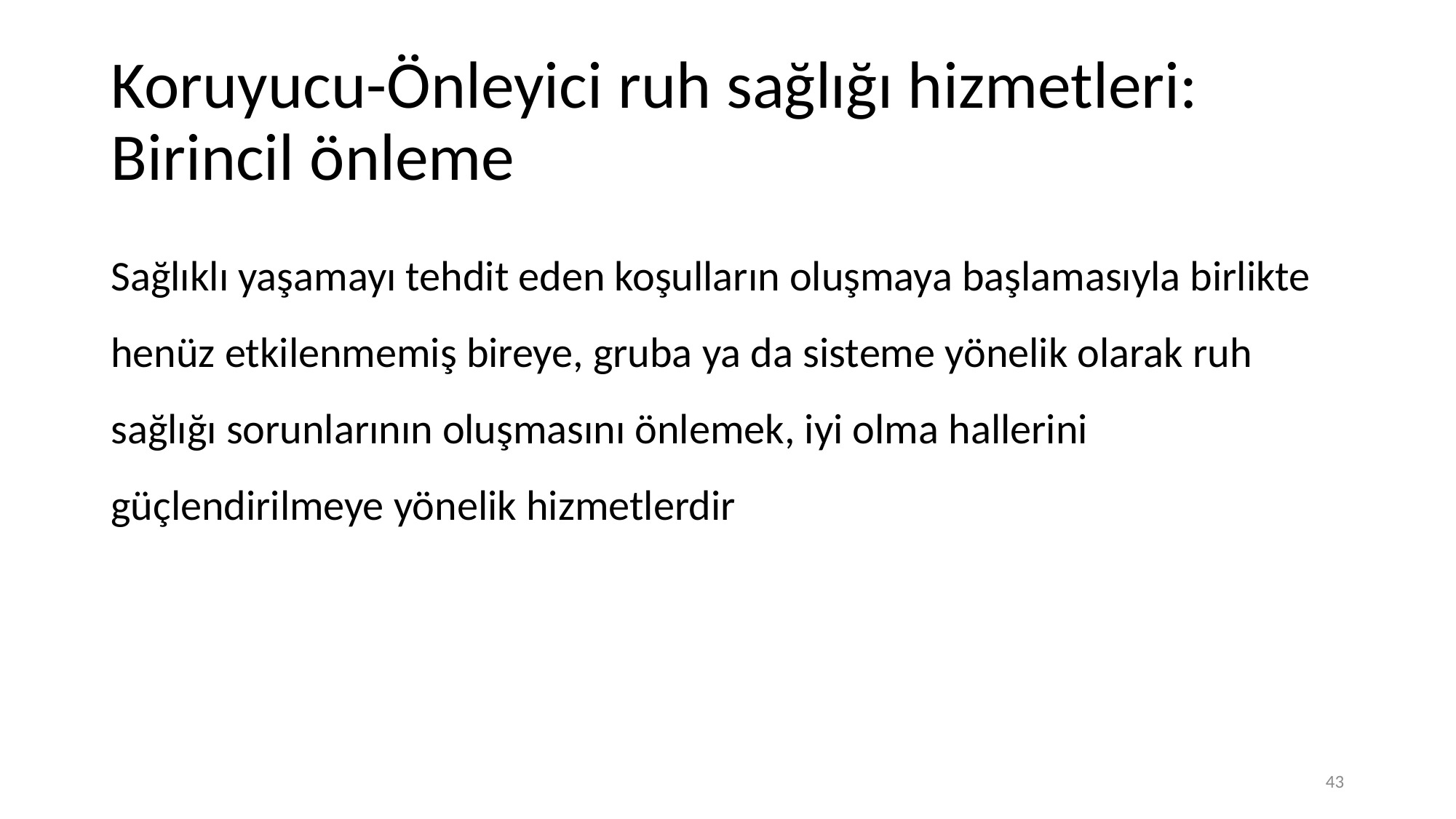

# Koruyucu-Önleyici ruh sağlığı hizmetleri: Birincil önleme
Sağlıklı yaşamayı tehdit eden koşulların oluşmaya başlamasıyla birlikte henüz etkilenmemiş bireye, gruba ya da sisteme yönelik olarak ruh sağlığı sorunlarının oluşmasını önlemek, iyi olma hallerini güçlendirilmeye yönelik hizmetlerdir
43